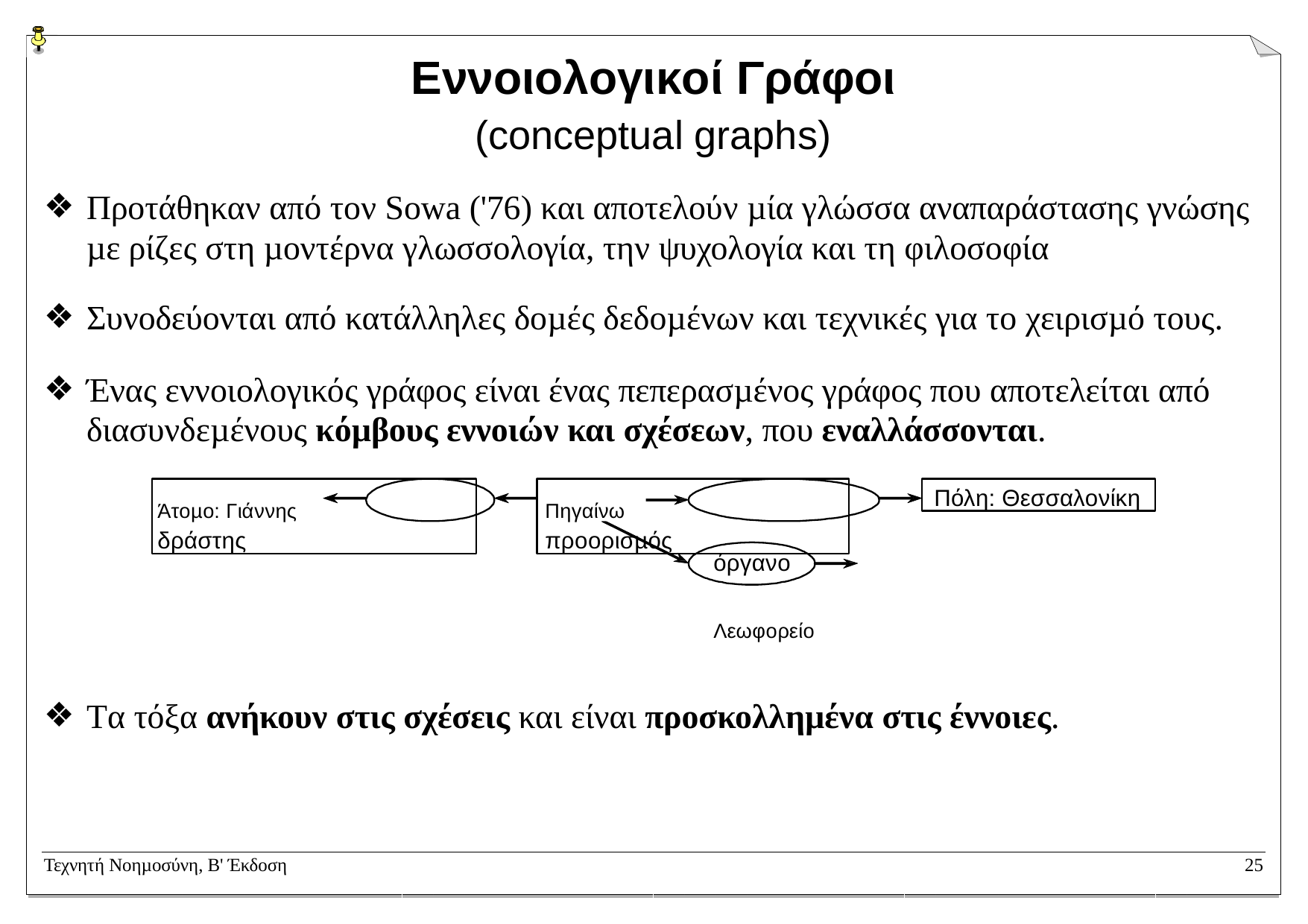

# Εννοιολογικοί Γράφοι

(conceptual graphs)
Προτάθηκαν από τον Sowa ('76) και αποτελούν µία γλώσσα αναπαράστασης γνώσης
µε ρίζες στη µοντέρνα γλωσσολογία, την ψυχολογία και τη φιλοσοφία
Συνοδεύονται από κατάλληλες δοµές δεδοµένων και τεχνικές για το χειρισµό τους.

Ένας εννοιολογικός γράφος είναι ένας πεπερασµένος γράφος που αποτελείται από διασυνδεµένους κόµβους εννοιών και σχέσεων, που εναλλάσσονται.

Άτοµο: Γιάννης	δράστης

Πηγαίνω	προορισµός

Πόλη: Θεσσαλονίκη

όργανο	Λεωφορείο

Τα τόξα ανήκουν στις σχέσεις και είναι προσκολληµένα στις έννοιες.

Τεχνητή Νοηµοσύνη, B' Έκδοση
25